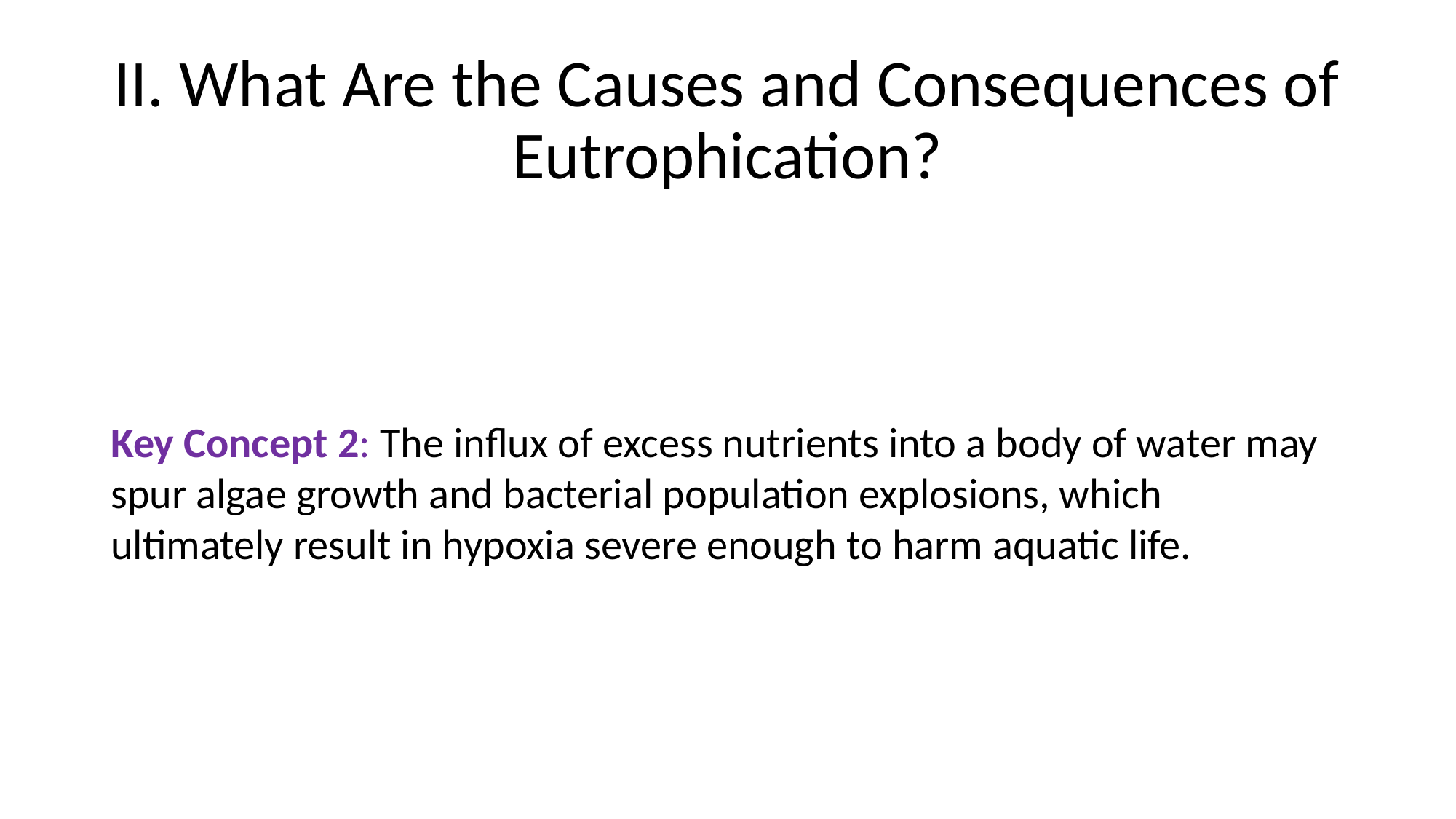

# II. What Are the Causes and Consequences of Eutrophication?
Key Concept 2: The influx of excess nutrients into a body of water may spur algae growth and bacterial population explosions, which ultimately result in hypoxia severe enough to harm aquatic life.